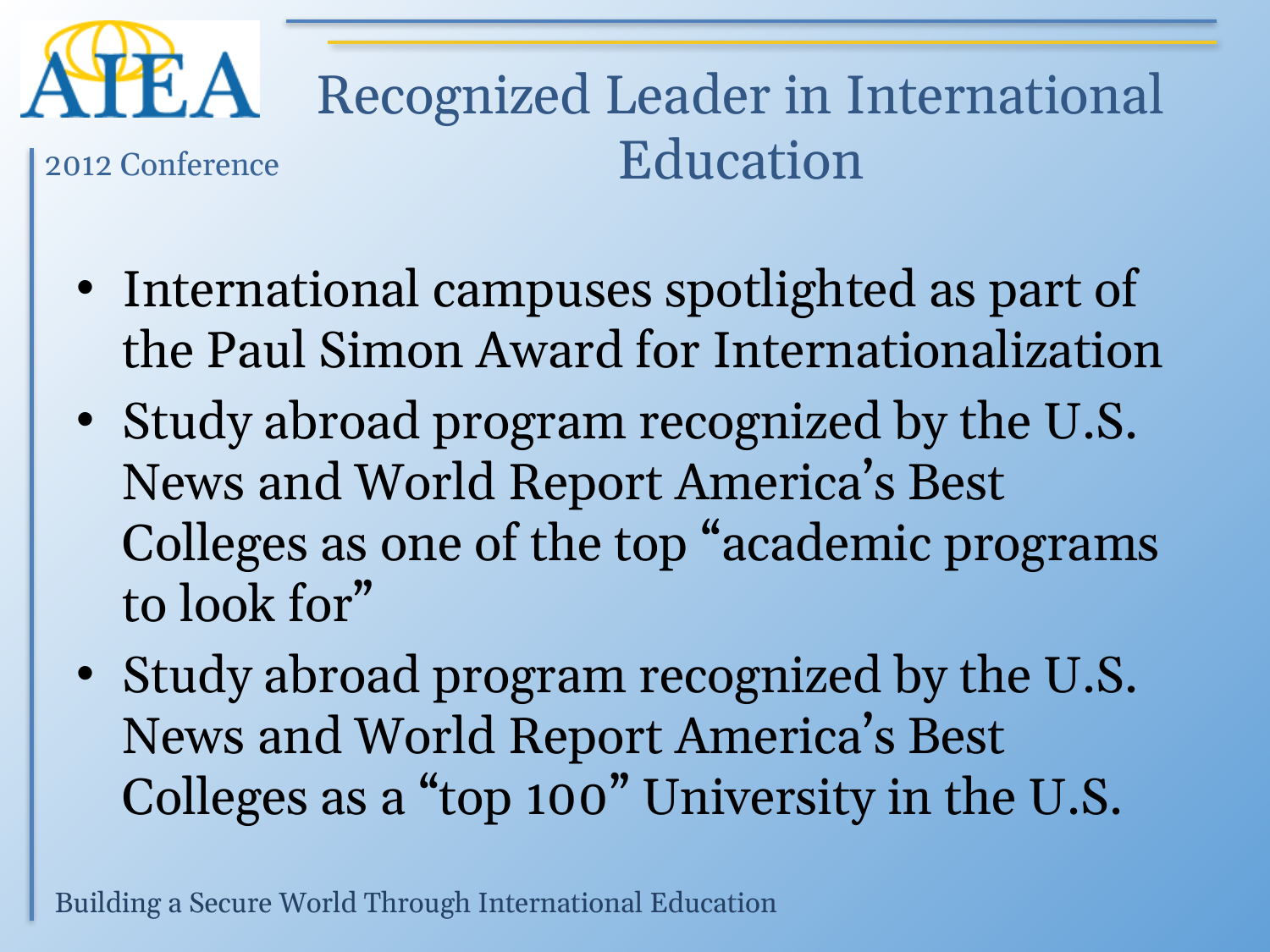

# Recognized Leader in International Education
International campuses spotlighted as part of the Paul Simon Award for Internationalization
Study abroad program recognized by the U.S. News and World Report America’s Best Colleges as one of the top “academic programs to look for”
Study abroad program recognized by the U.S. News and World Report America’s Best Colleges as a “top 100” University in the U.S.